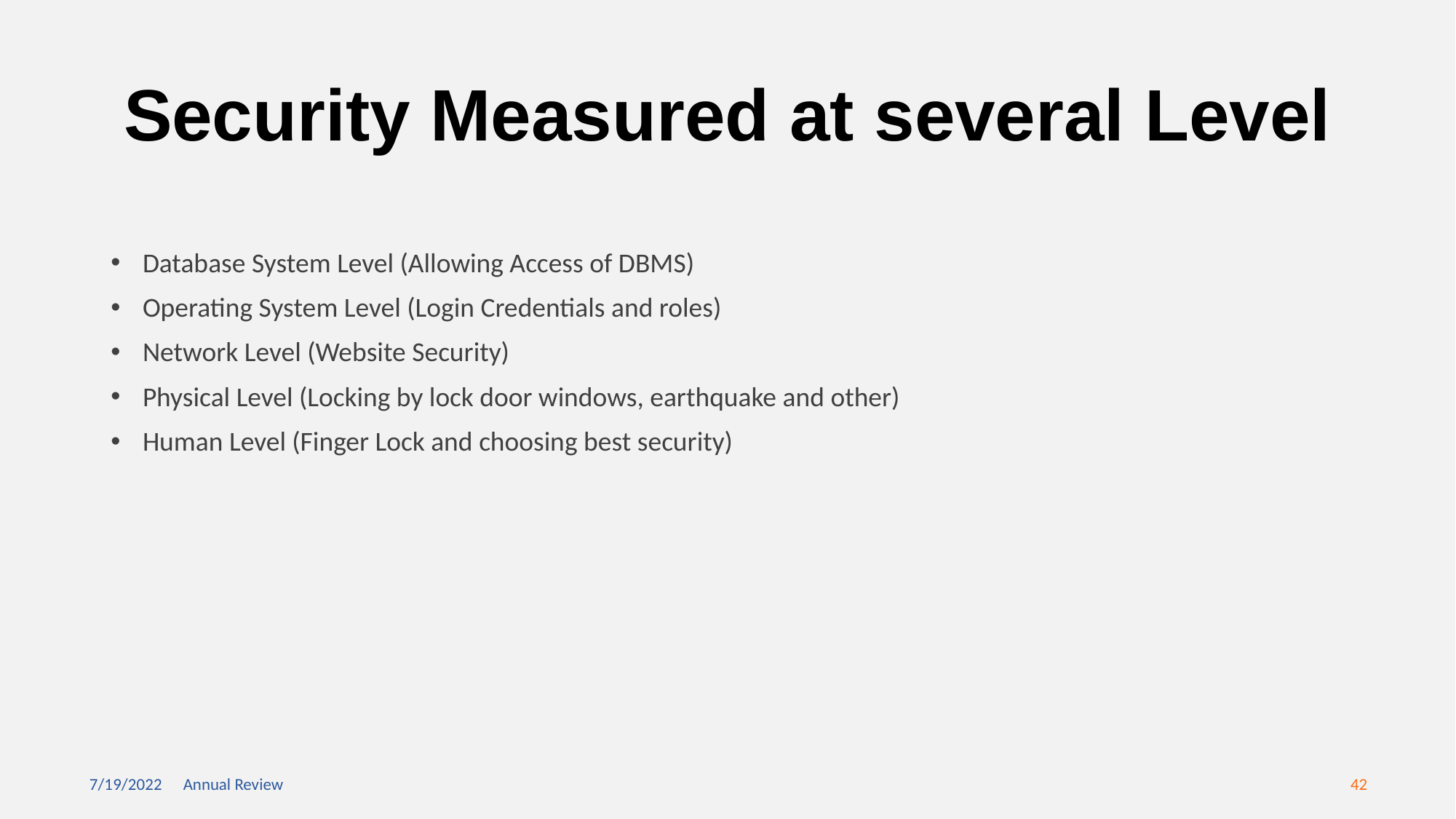

# Security Measured at several Level
Database System Level (Allowing Access of DBMS)
Operating System Level (Login Credentials and roles)
Network Level (Website Security)
Physical Level (Locking by lock door windows, earthquake and other)
Human Level (Finger Lock and choosing best security)